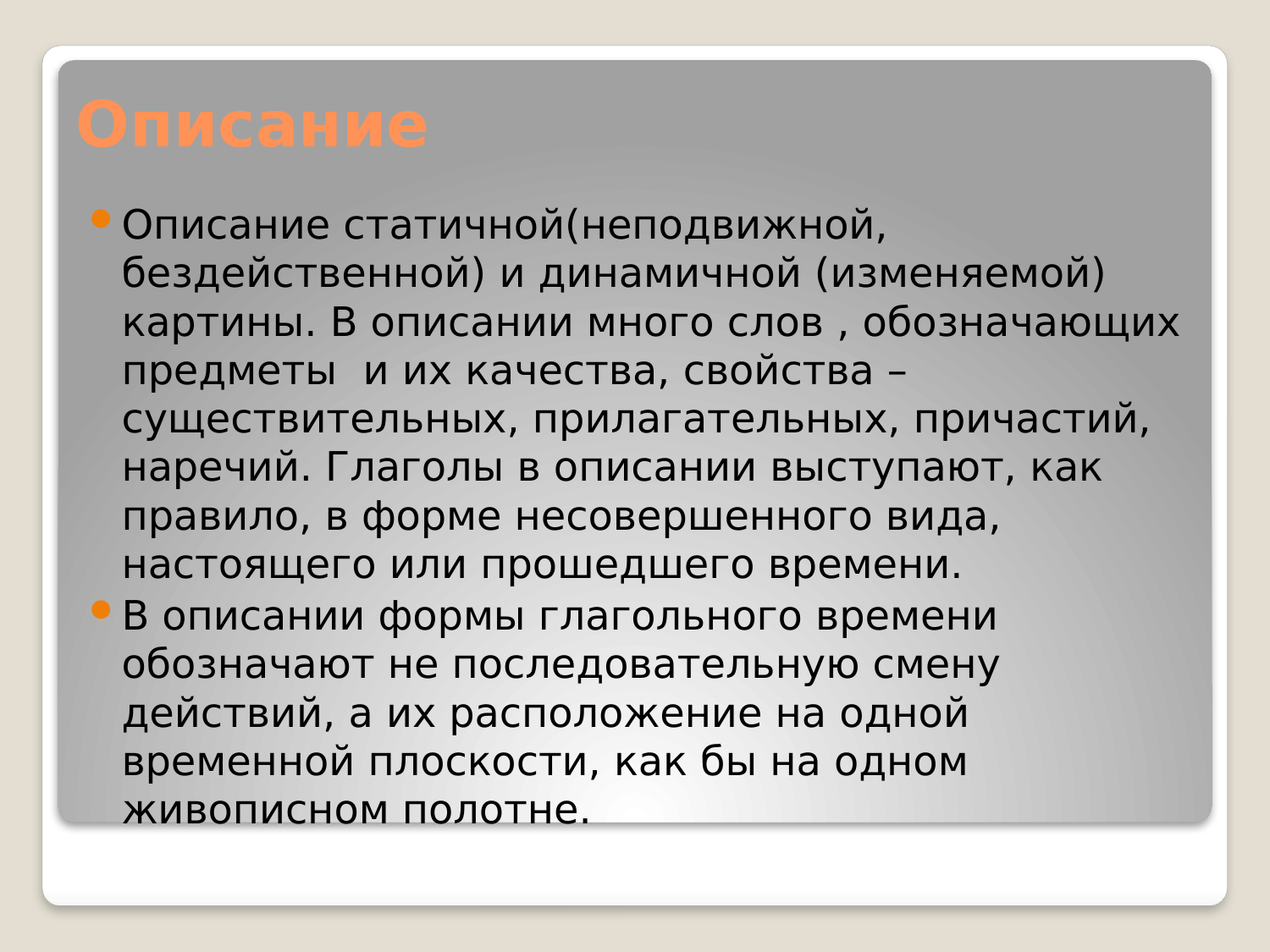

# Описание
Описание статичной(неподвижной, бездейственной) и динамичной (изменяемой) картины. В описании много слов , обозначающих предметы  и их качества, свойства – существительных, прилагательных, причастий, наречий. Глаголы в описании выступают, как правило, в форме несовершенного вида, настоящего или прошедшего времени.
В описании формы глагольного времени обозначают не последовательную смену действий, а их расположение на одной временной плоскости, как бы на одном живописном полотне.